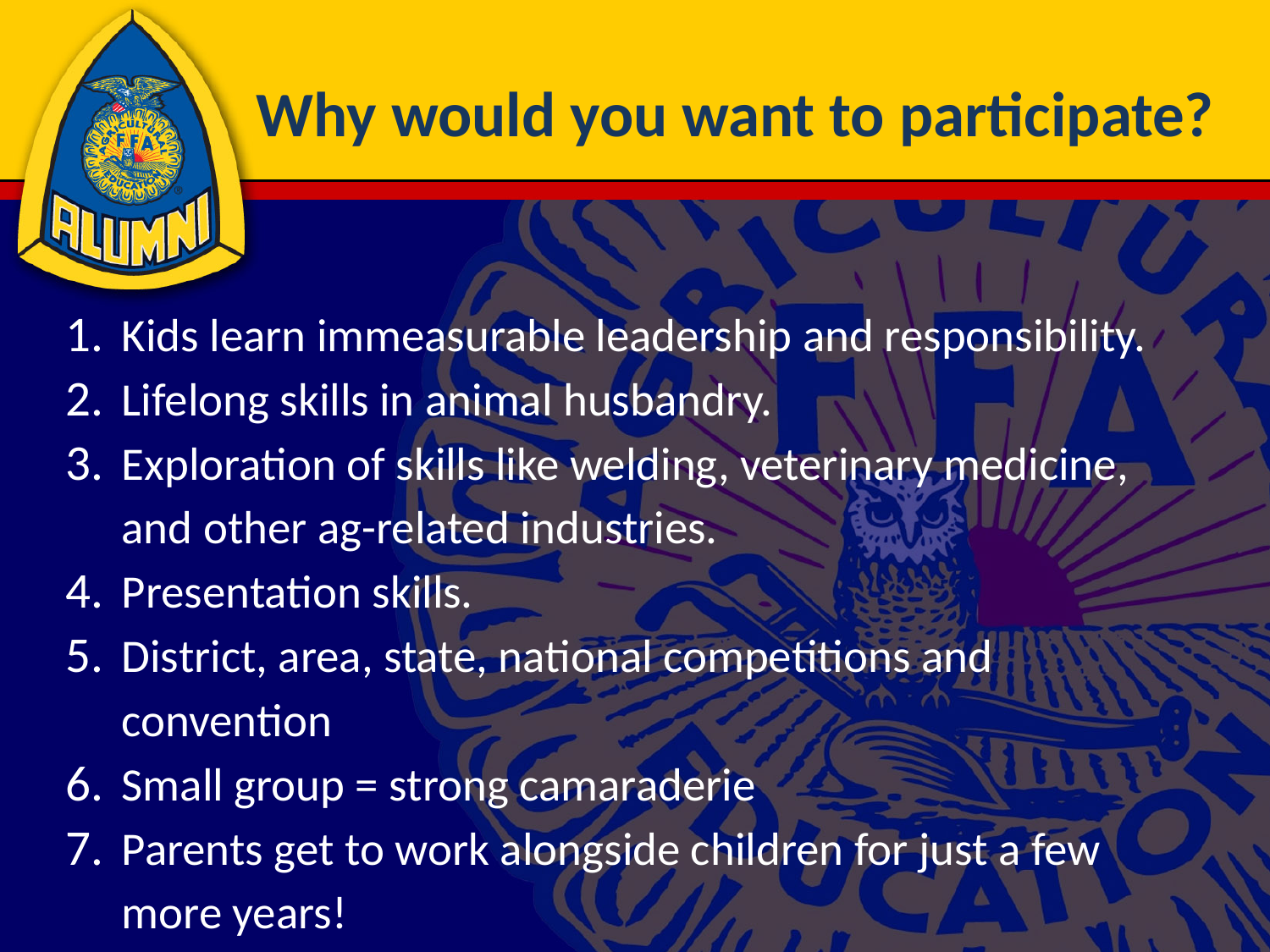

# Why would you want to participate?
Kids learn immeasurable leadership and responsibility.
Lifelong skills in animal husbandry.
Exploration of skills like welding, veterinary medicine, and other ag-related industries.
Presentation skills.
District, area, state, national competitions and convention
Small group = strong camaraderie
Parents get to work alongside children for just a few more years!